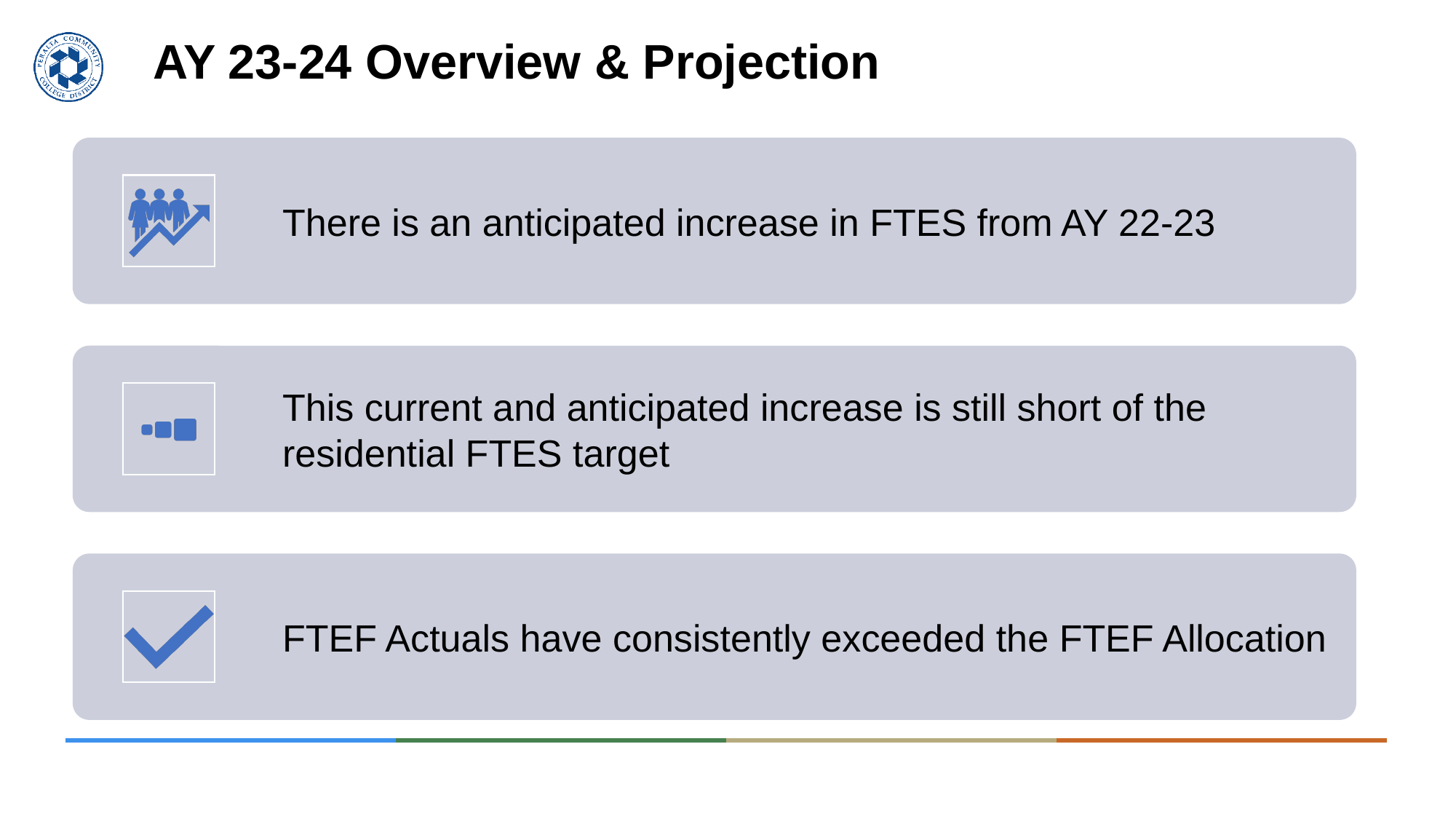

AY 23-24 Overview & Projection

 &
# F

There is an anticipated increase in FTES from AY 22-23
This current and anticipated increase is still short of the residential FTES target
FTEF Actuals have consistently exceeded the FTEF Allocation